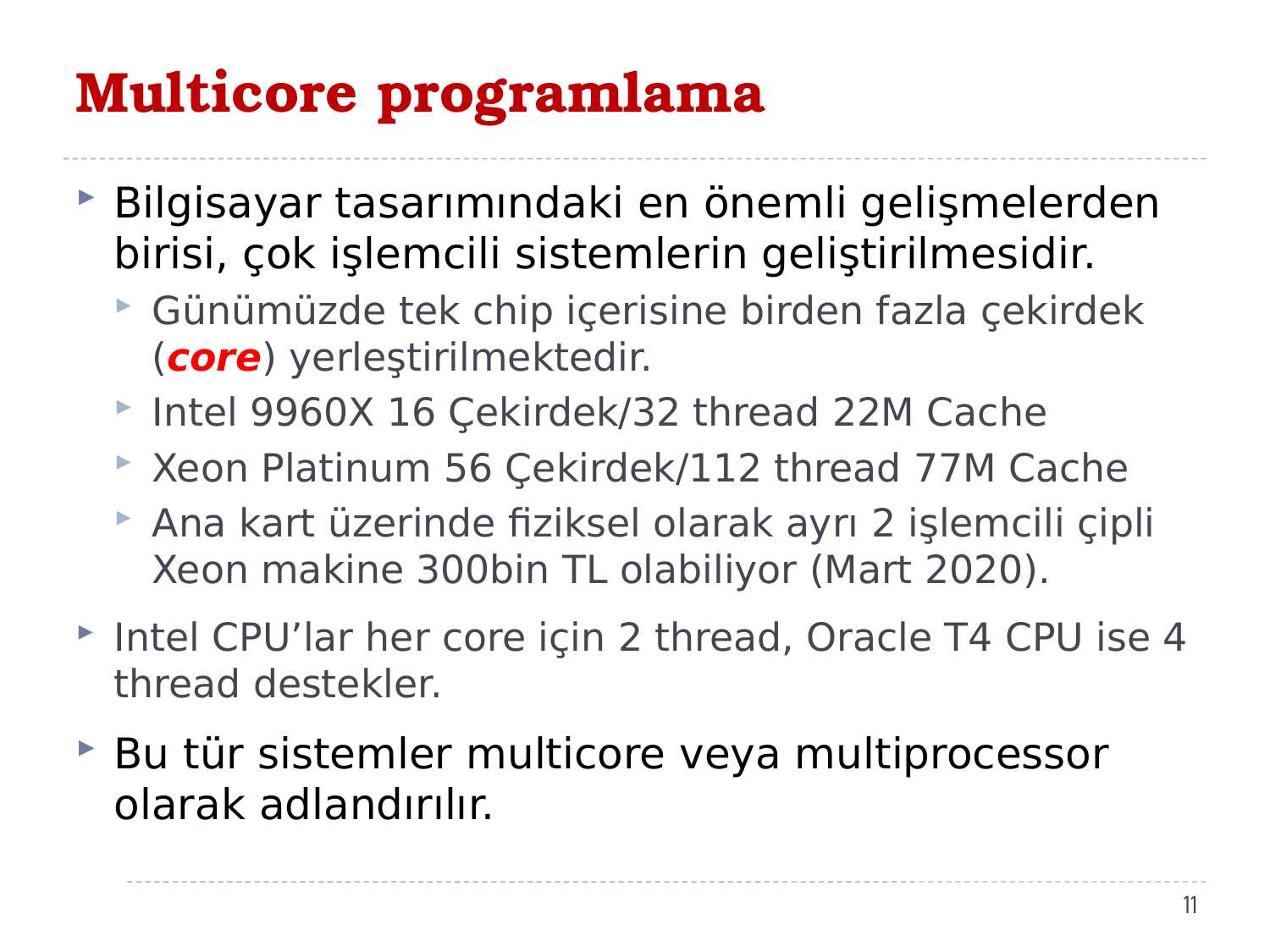

# Multicore programlama
Bilgisayar tasarımındaki en önemli gelişmelerden birisi, çok işlemcili sistemlerin geliştirilmesidir.
Günümüzde tek chip içerisine birden fazla çekirdek (core) yerleştirilmektedir.
Intel 9960X 16 Çekirdek/32 thread 22M Cache
Xeon Platinum 56 Çekirdek/112 thread 77M Cache
Ana kart üzerinde fiziksel olarak ayrı 2 işlemcili çipli Xeon makine 300bin TL olabiliyor (Mart 2020).
Intel CPU’lar her core için 2 thread, Oracle T4 CPU ise 4 thread destekler.
Bu tür sistemler multicore veya multiprocessor olarak adlandırılır.
11